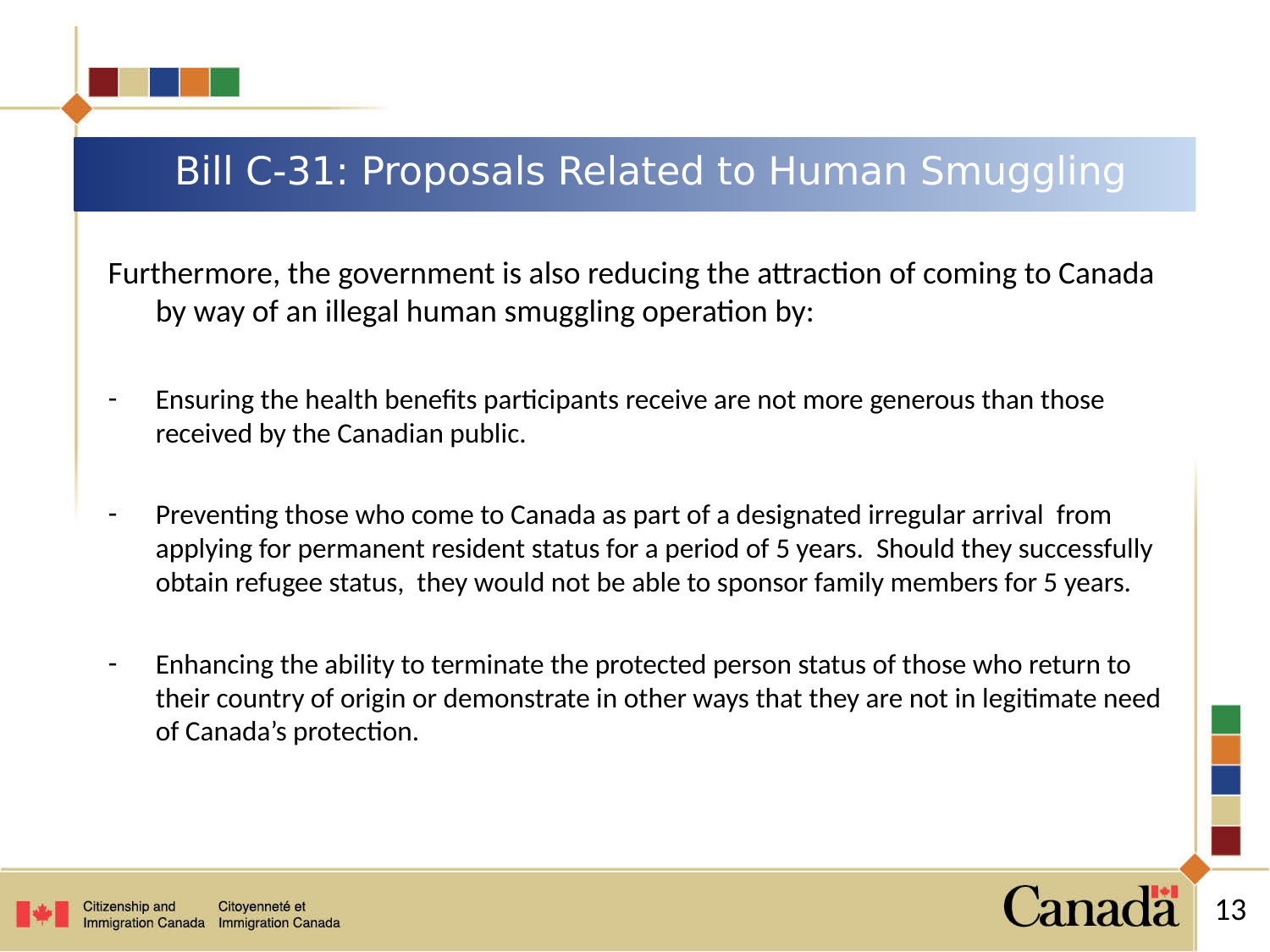

# Bill C-31: Proposals Related to Human Smuggling

Furthermore, the government is also reducing the attraction of coming to Canada by way of an illegal human smuggling operation by:

Ensuring the health benefits participants receive are not more generous than those received by the Canadian public.

Preventing those who come to Canada as part of a designated irregular arrival  from applying for permanent resident status for a period of 5 years.  Should they successfully obtain refugee status,  they would not be able to sponsor family members for 5 years.

Enhancing the ability to terminate the protected person status of those who return to their country of origin or demonstrate in other ways that they are not in legitimate need of Canada’s protection.
13